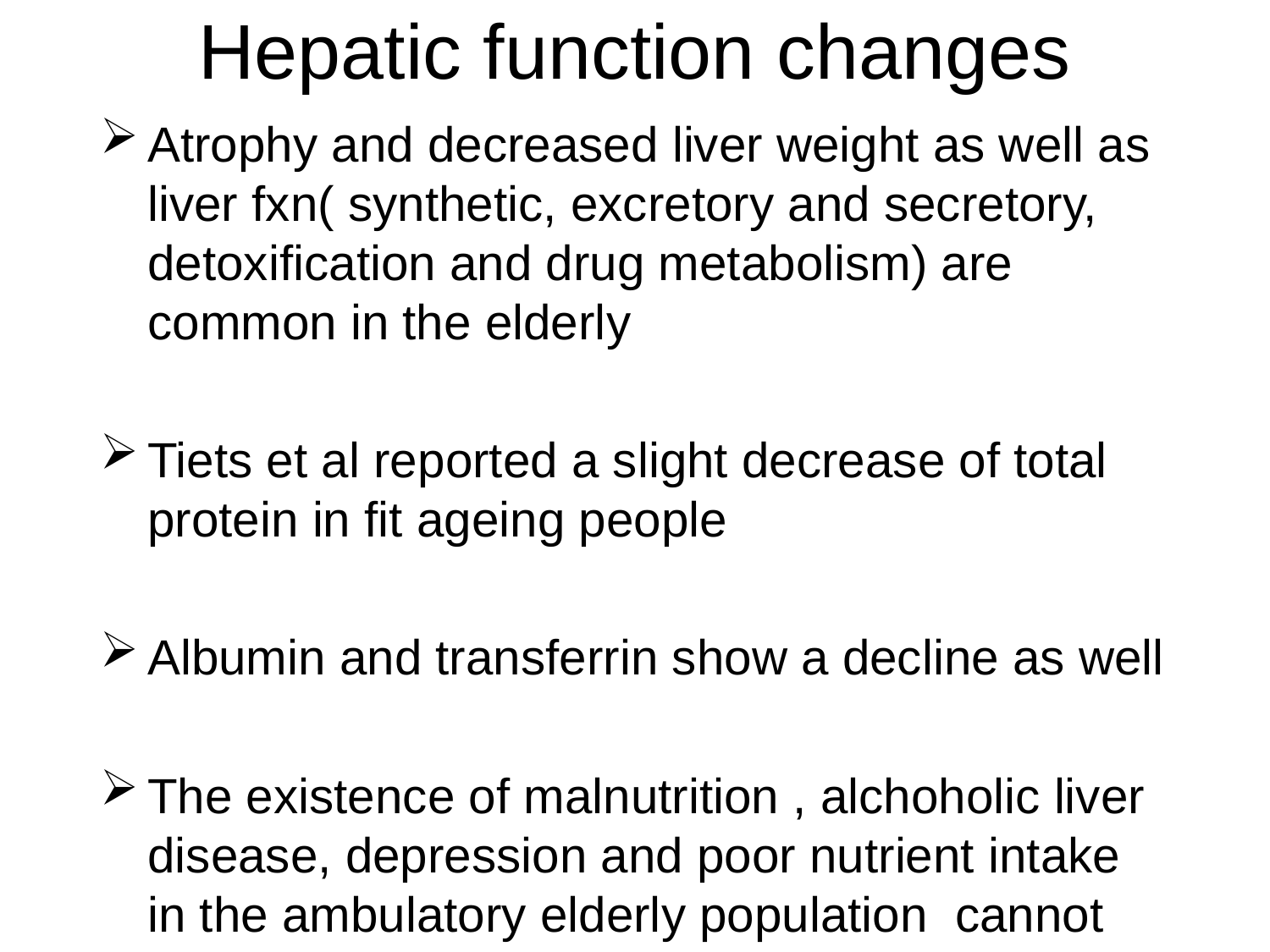

# Hepatic function changes
Atrophy and decreased liver weight as well as liver fxn( synthetic, excretory and secretory, detoxification and drug metabolism) are common in the elderly

Tiets et al reported a slight decrease of total protein in fit ageing people

Albumin and transferrin show a decline as well

The existence of malnutrition , alchoholic liver disease, depression and poor nutrient intake in the ambulatory elderly population  cannot be discounted